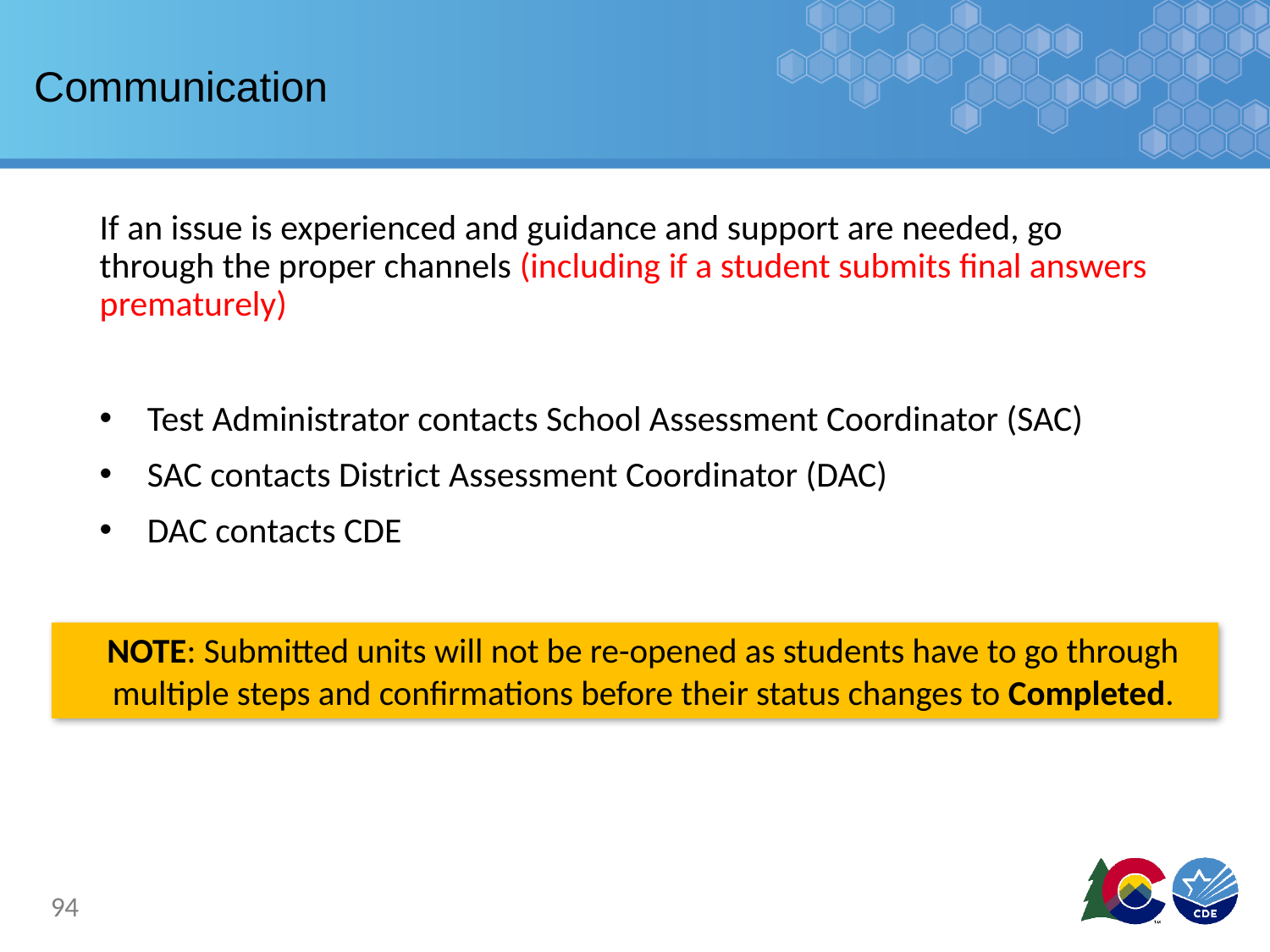

# Communication
If an issue is experienced and guidance and support are needed, go through the proper channels (including if a student submits final answers prematurely)

Test Administrator contacts School Assessment Coordinator (SAC)
SAC contacts District Assessment Coordinator (DAC)
DAC contacts CDE

NOTE: Submitted units will not be re-opened as students have to go through multiple steps and confirmations before their status changes to Completed.
94